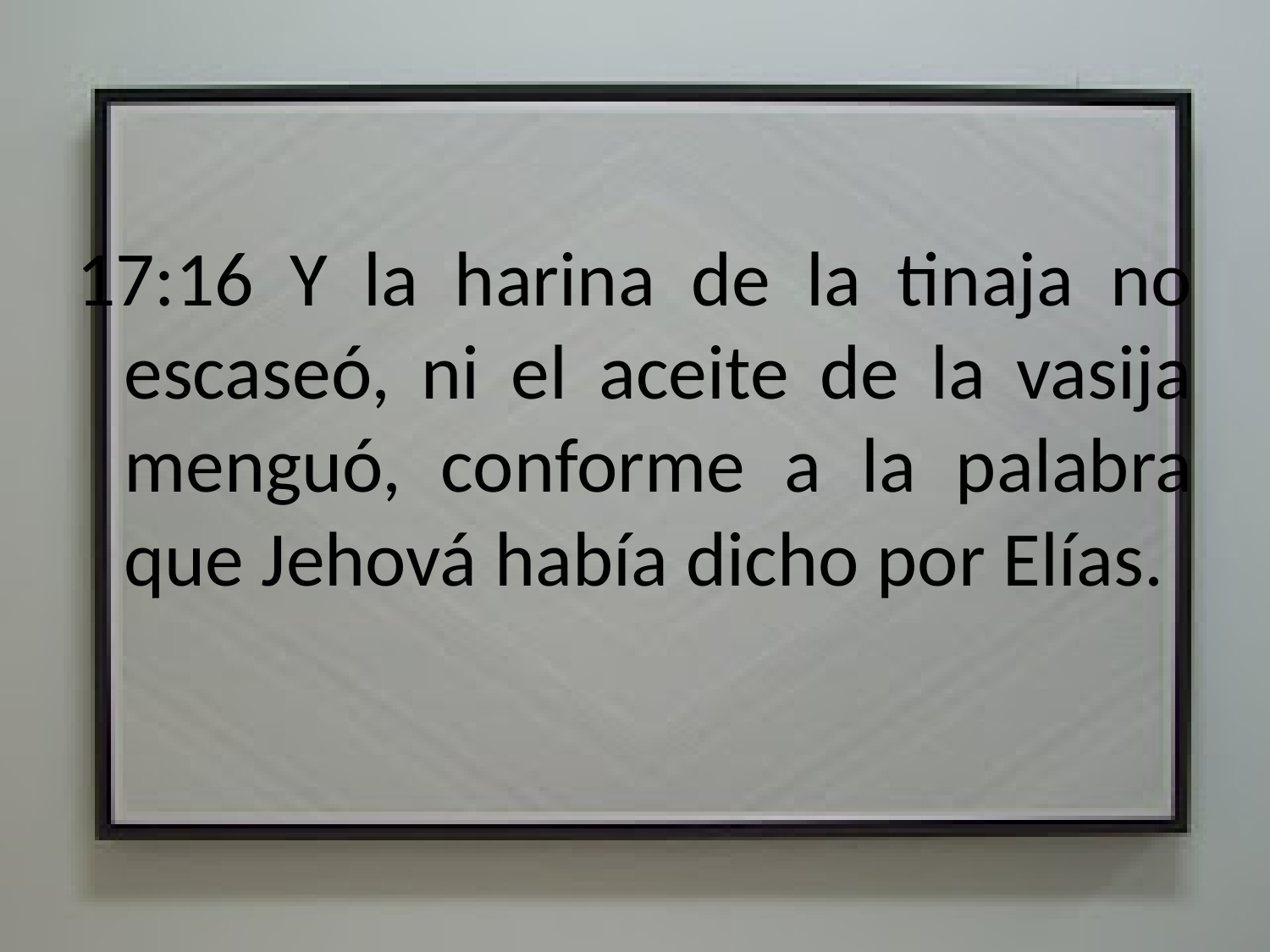

#
17:16 Y la harina de la tinaja no escaseó, ni el aceite de la vasija menguó, conforme a la palabra que Jehová había dicho por Elías.